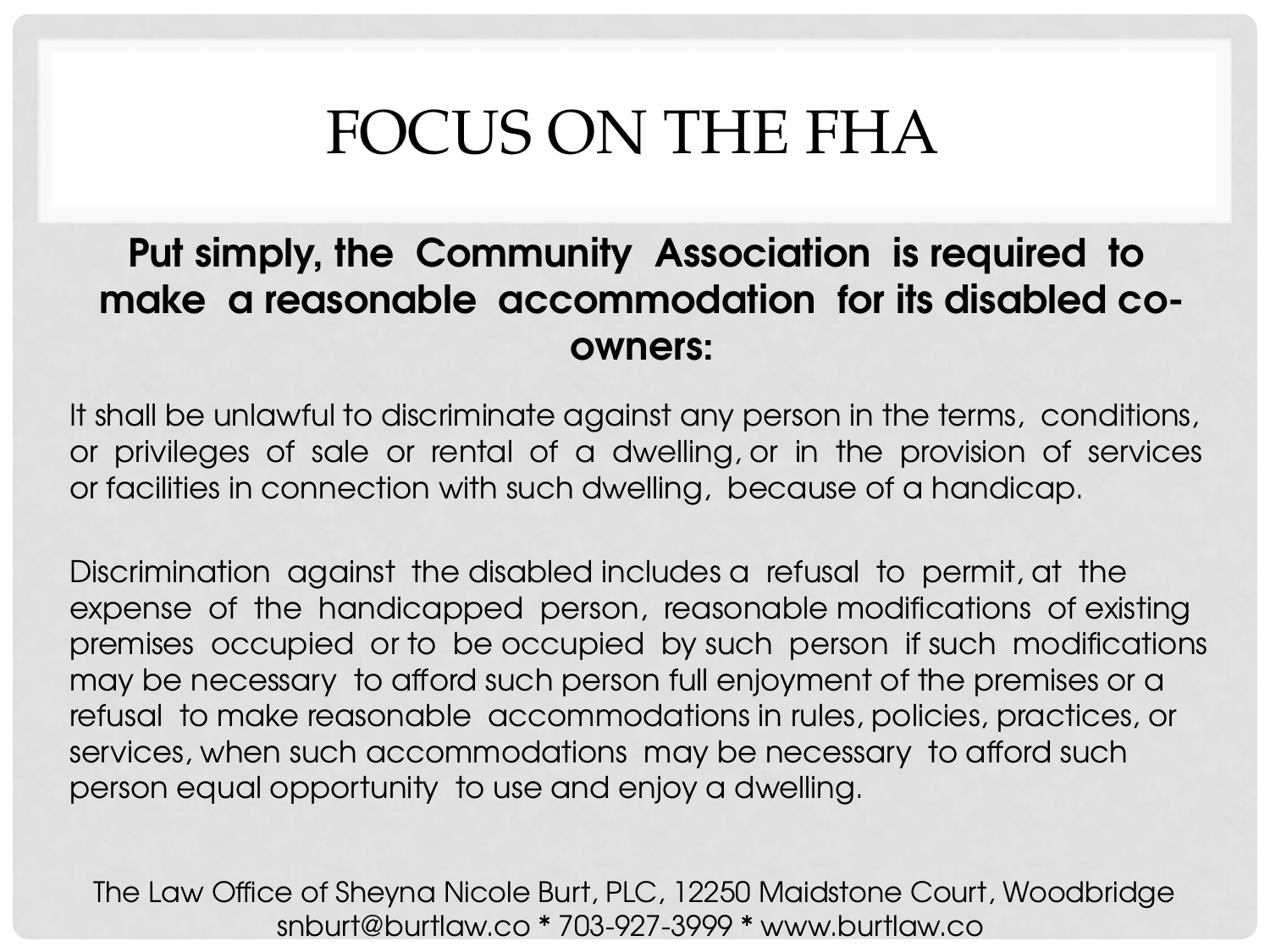

# Focus on the FHA
Put simply, the  Community  Association  is required  to  make  a reasonable  accommodation  for its disabled co-owners:

It shall be unlawful to discriminate against any person in the terms,  conditions,  or  privileges  of  sale  or  rental  of  a  dwelling, or  in  the  provision  of  services  or facilities in connection with such dwelling,  because of a handicap.

Discrimination  against  the disabled includes a  refusal  to  permit, at  the  expense  of  the  handicapped  person,  reasonable modifications  of existing premises  occupied  or to  be occupied  by such  person  if such  modifications may be necessary  to afford such person full enjoyment of the premises or a refusal  to make reasonable  accommodations in rules, policies, practices, or services, when such accommodations  may be necessary  to afford such person equal opportunity  to use and enjoy a dwelling.

The Law Office of Sheyna Nicole Burt, PLC, 12250 Maidstone Court, Woodbridge snburt@burtlaw.co * 703-927-3999 * www.burtlaw.co